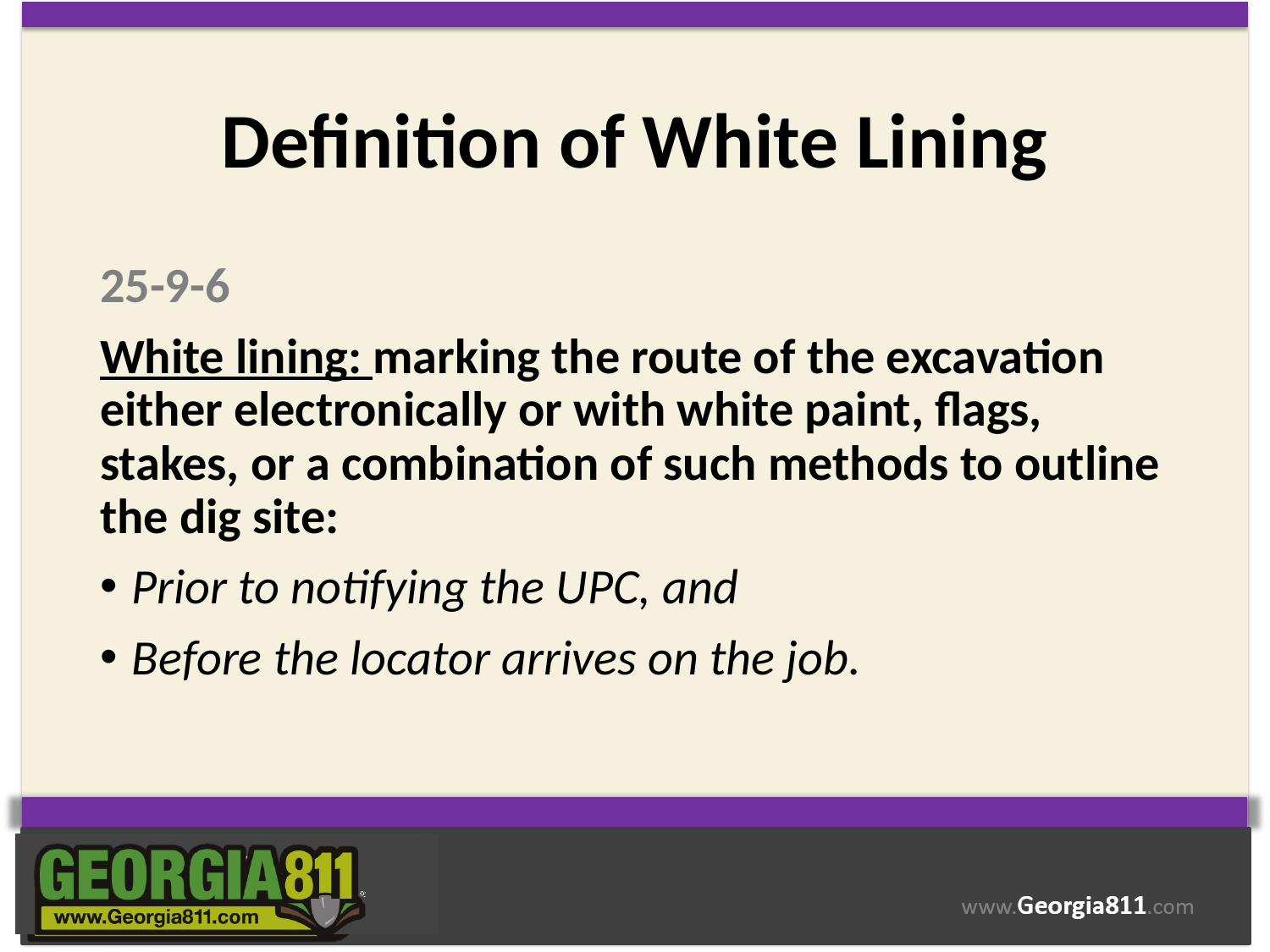

# Definition of White Lining
25-9-6
White lining: marking the route of the excavation either electronically or with white paint, flags, stakes, or a combination of such methods to outline the dig site:
Prior to notifying the UPC, and
Before the locator arrives on the job.